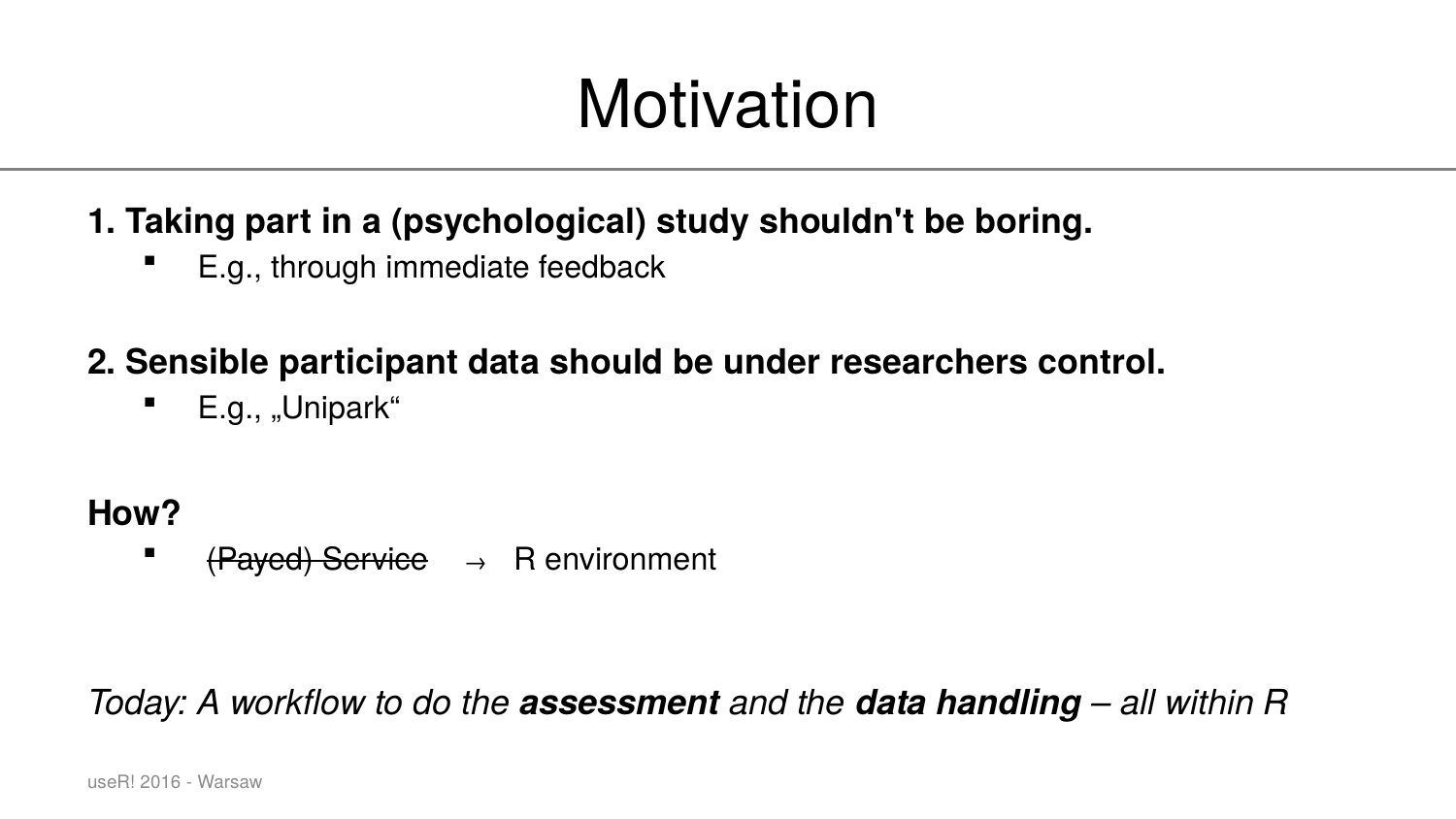

# Motivation
1. Taking part in a (psychological) study shouldn't be boring.
E.g., through immediate feedback

2. Sensible participant data should be under researchers control.
E.g., „Unipark“

How?
 (Payed) Service    →   R environment

Today: A workflow to do the assessment and the data handling – all within R
useR! 2016 - Warsaw